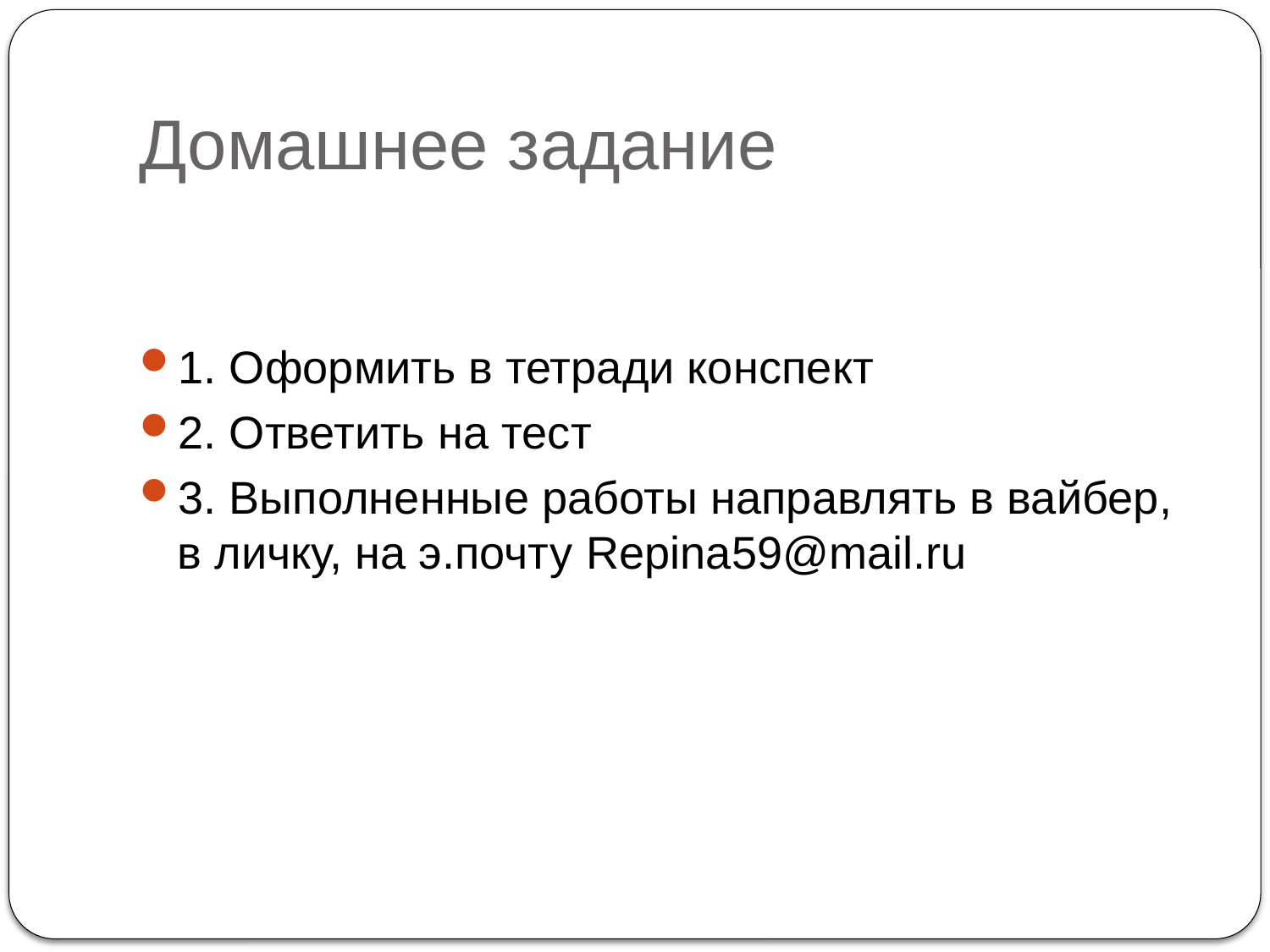

# Домашнее задание

1. Оформить в тетради конспект
2. Ответить на тест
3. Выполненные работы направлять в вайбер, в личку, на э.почту Repina59@mail.ru